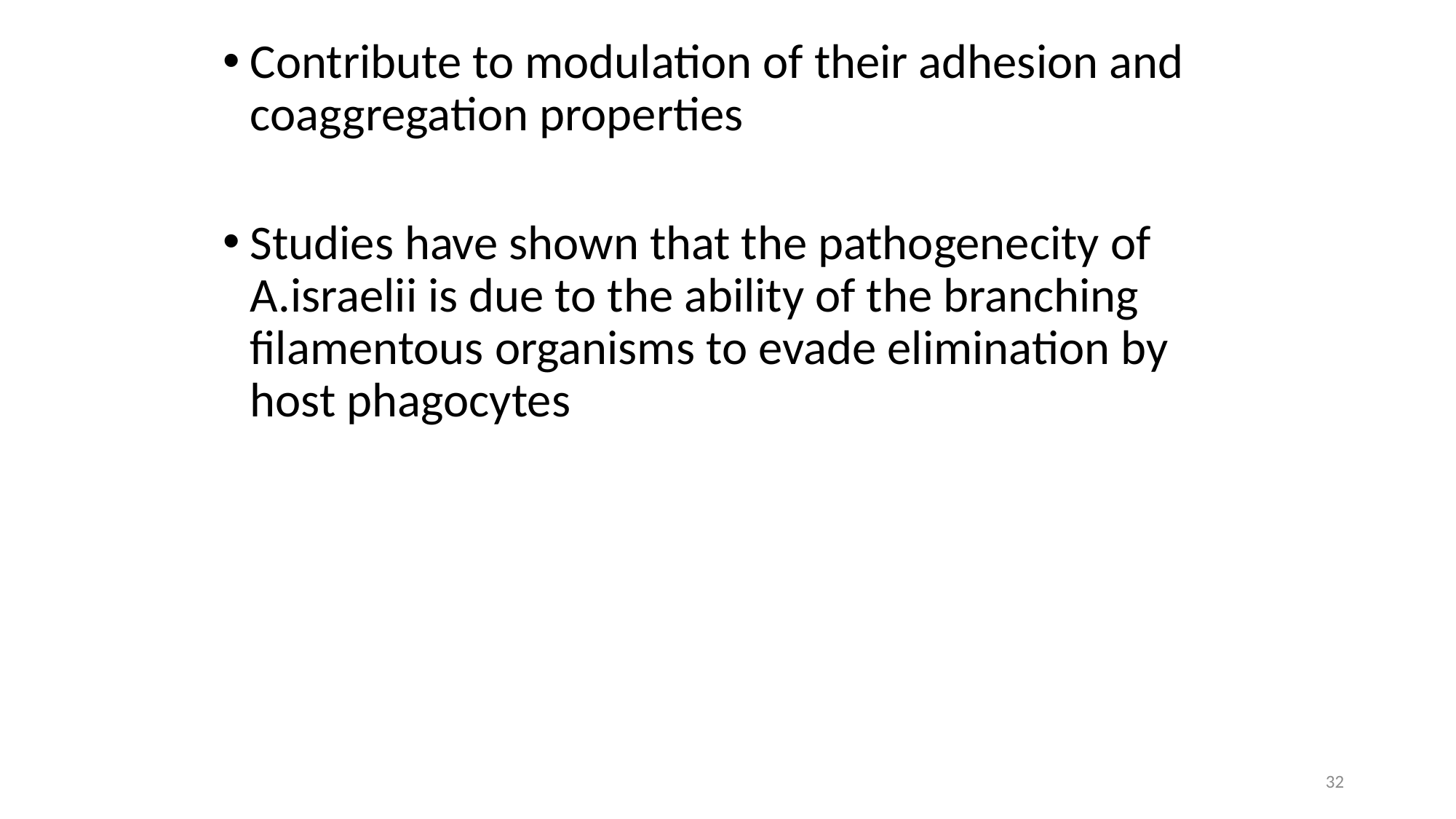

Contribute to modulation of their adhesion and coaggregation properties

Studies have shown that the pathogenecity of A.israelii is due to the ability of the branching filamentous organisms to evade elimination by host phagocytes
32